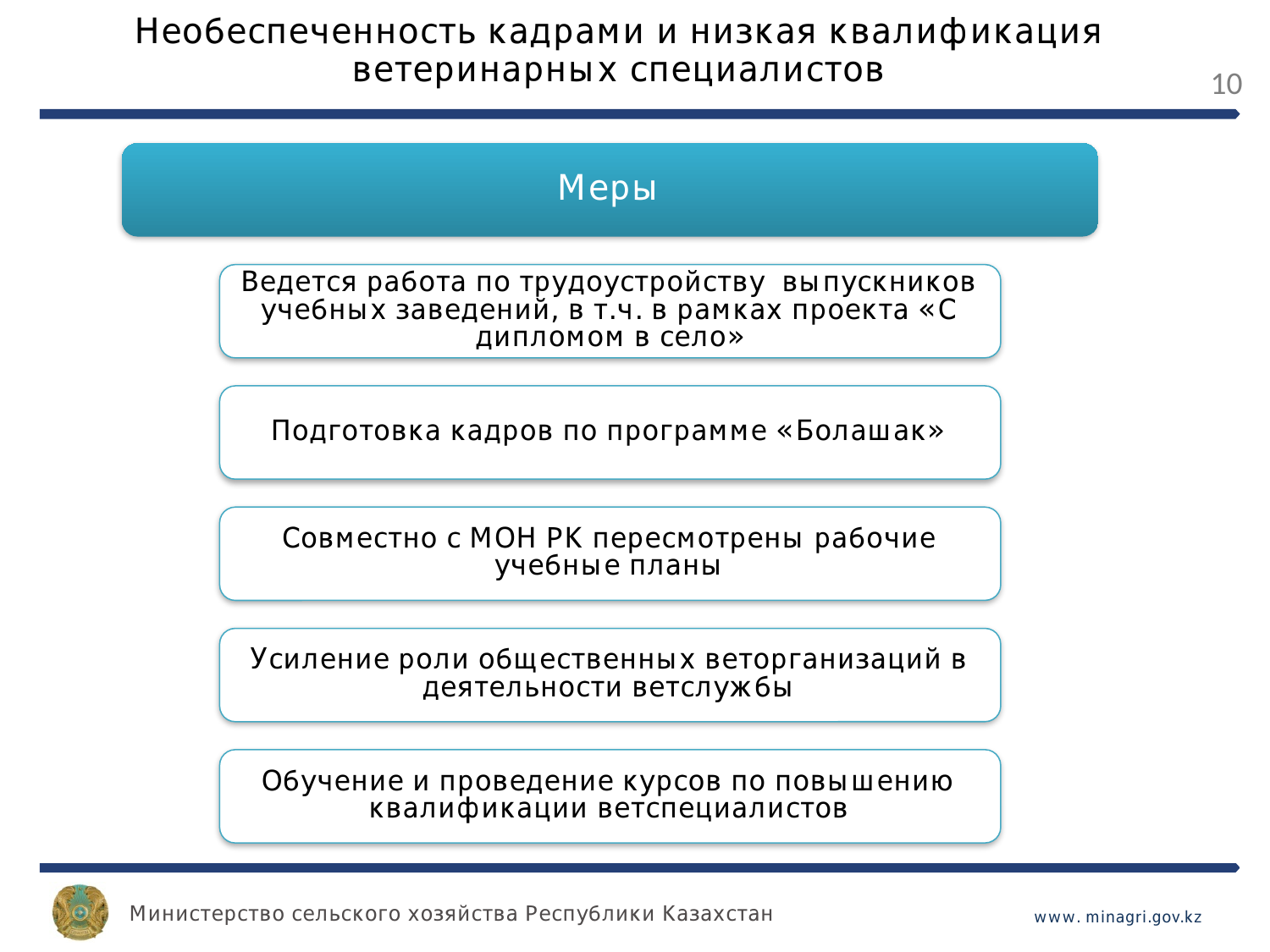

Необеспеченность кадрами и низкая квалификация ветеринарных специалистов
Меры
Ведется работа по трудоустройству  выпускников учебных заведений, в т.ч. в рамках проекта «С дипломом в село»
Подготовка кадров по программе «Болашак»
Усиление роли общественных веторганизаций в деятельности ветслужбы
Обучение и проведение курсов по повышению квалификации ветспециалистов
Совместно с МОН РК пересмотрены рабочие учебные планы